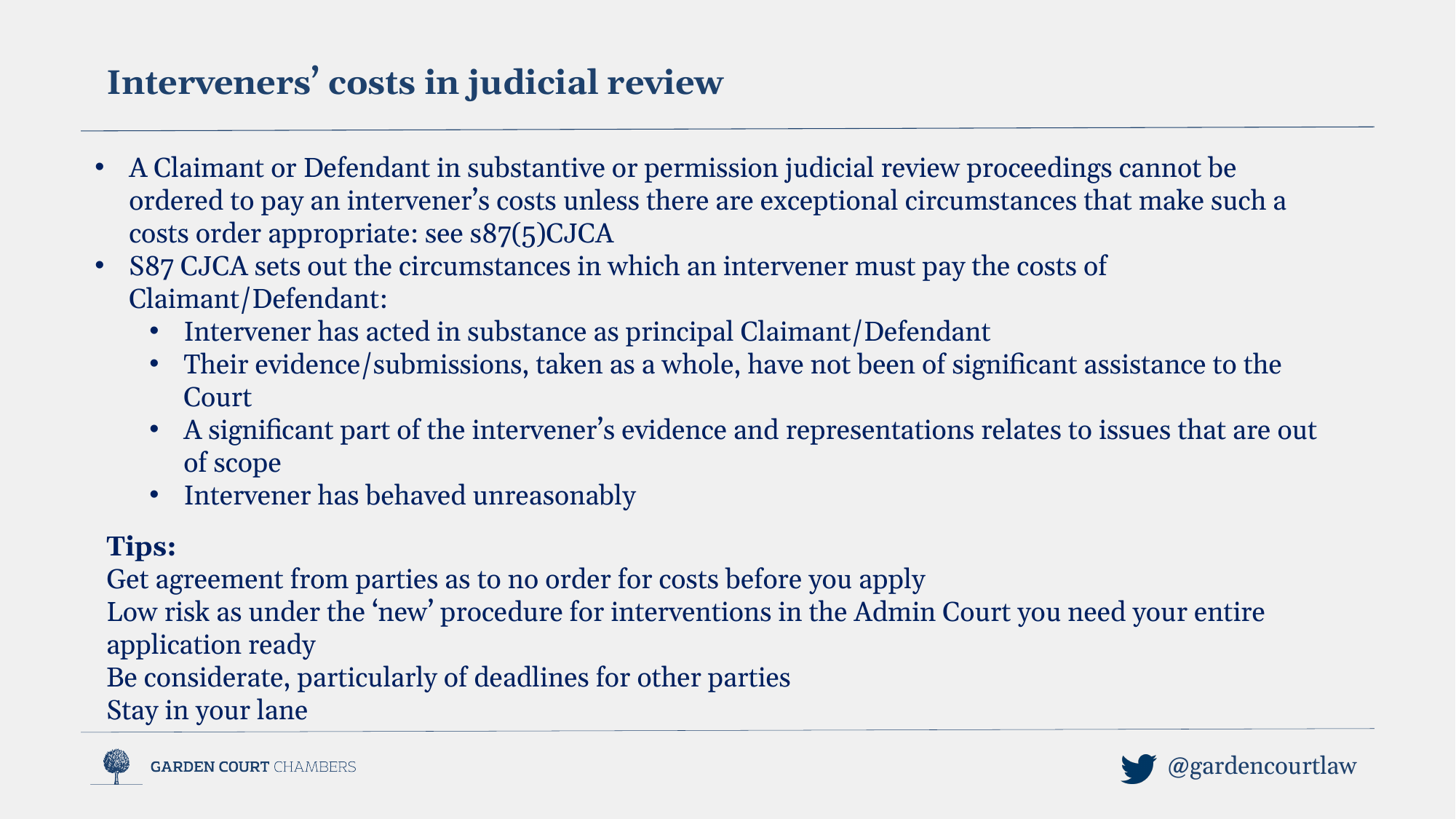

Interveners’ costs in judicial review
A Claimant or Defendant in substantive or permission judicial review proceedings cannot be ordered to pay an intervener’s costs unless there are exceptional circumstances that make such a costs order appropriate: see s87(5)CJCA
S87 CJCA sets out the circumstances in which an intervener must pay the costs of Claimant/Defendant:
Intervener has acted in substance as principal Claimant/Defendant
Their evidence/submissions, taken as a whole, have not been of significant assistance to the Court
A significant part of the intervener’s evidence and representations relates to issues that are out of scope
Intervener has behaved unreasonably

Tips:
Get agreement from parties as to no order for costs before you apply
Low risk as under the ‘new’ procedure for interventions in the Admin Court you need your entire application ready
Be considerate, particularly of deadlines for other parties
Stay in your lane